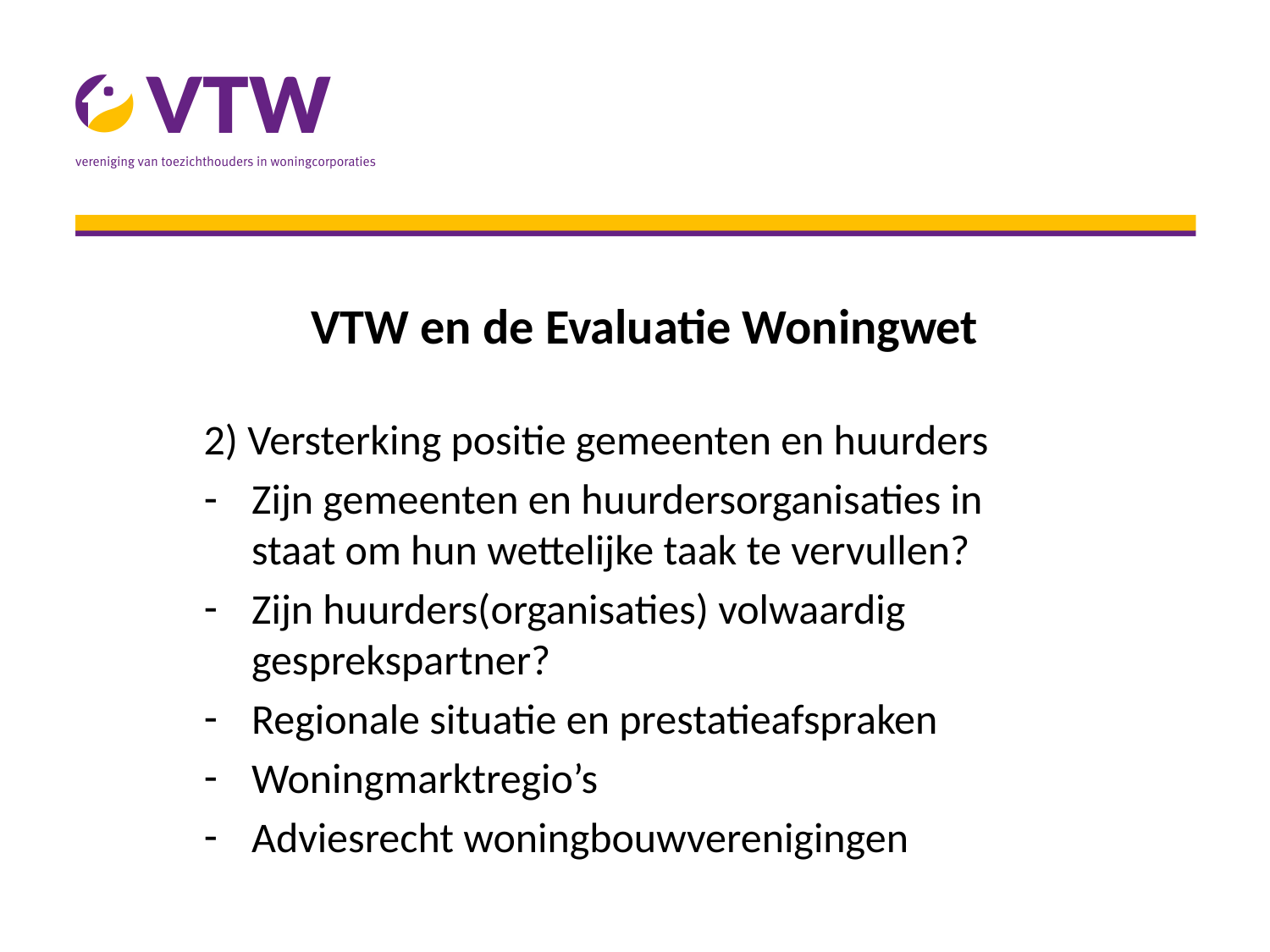

# VTW en de Evaluatie Woningwet
2) Versterking positie gemeenten en huurders
Zijn gemeenten en huurdersorganisaties in staat om hun wettelijke taak te vervullen?
Zijn huurders(organisaties) volwaardig gesprekspartner?
Regionale situatie en prestatieafspraken
Woningmarktregio’s
Adviesrecht woningbouwverenigingen